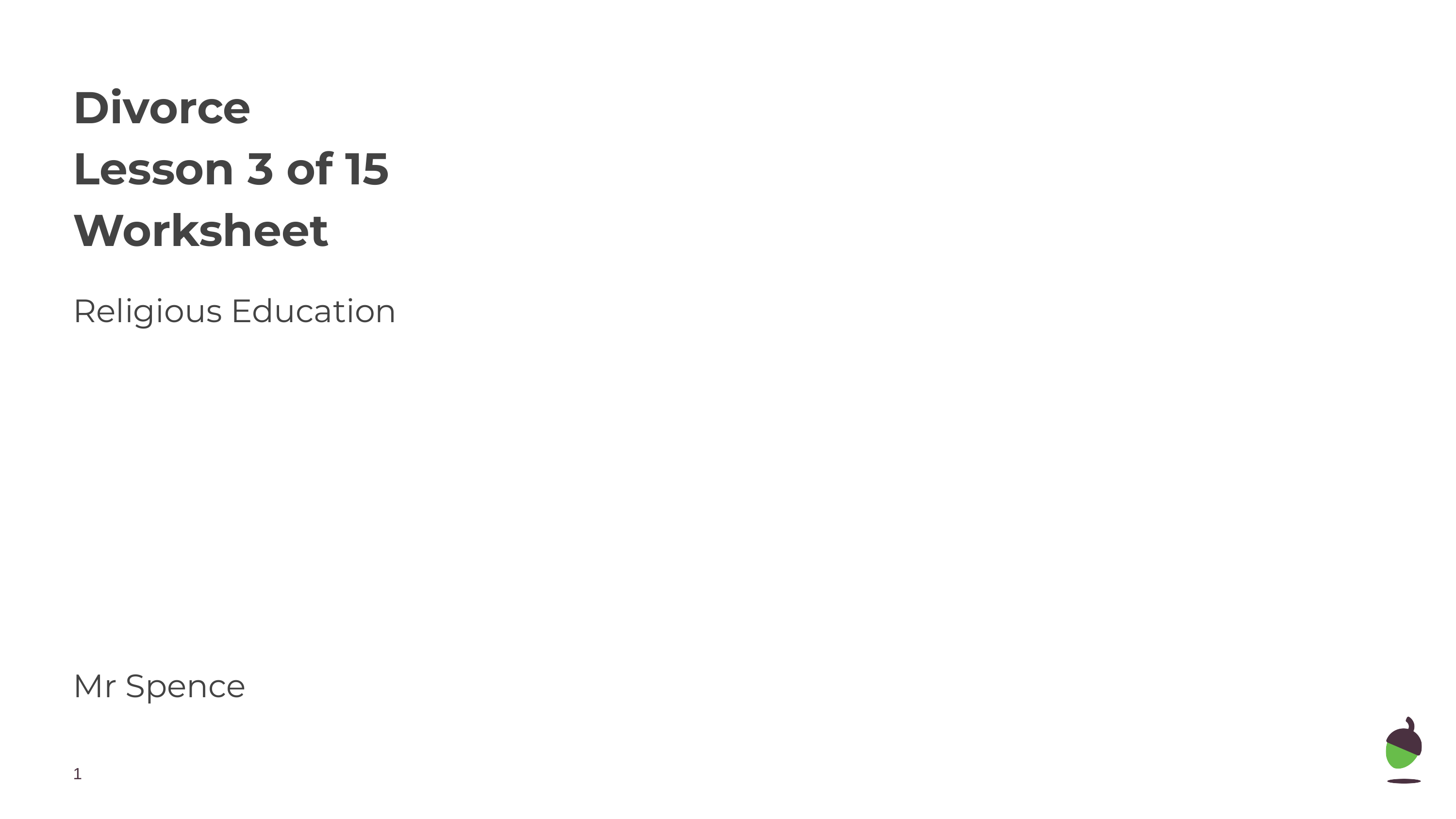

# Divorce
Lesson 3 of 15
Worksheet
Religious Education

Mr Spence
1